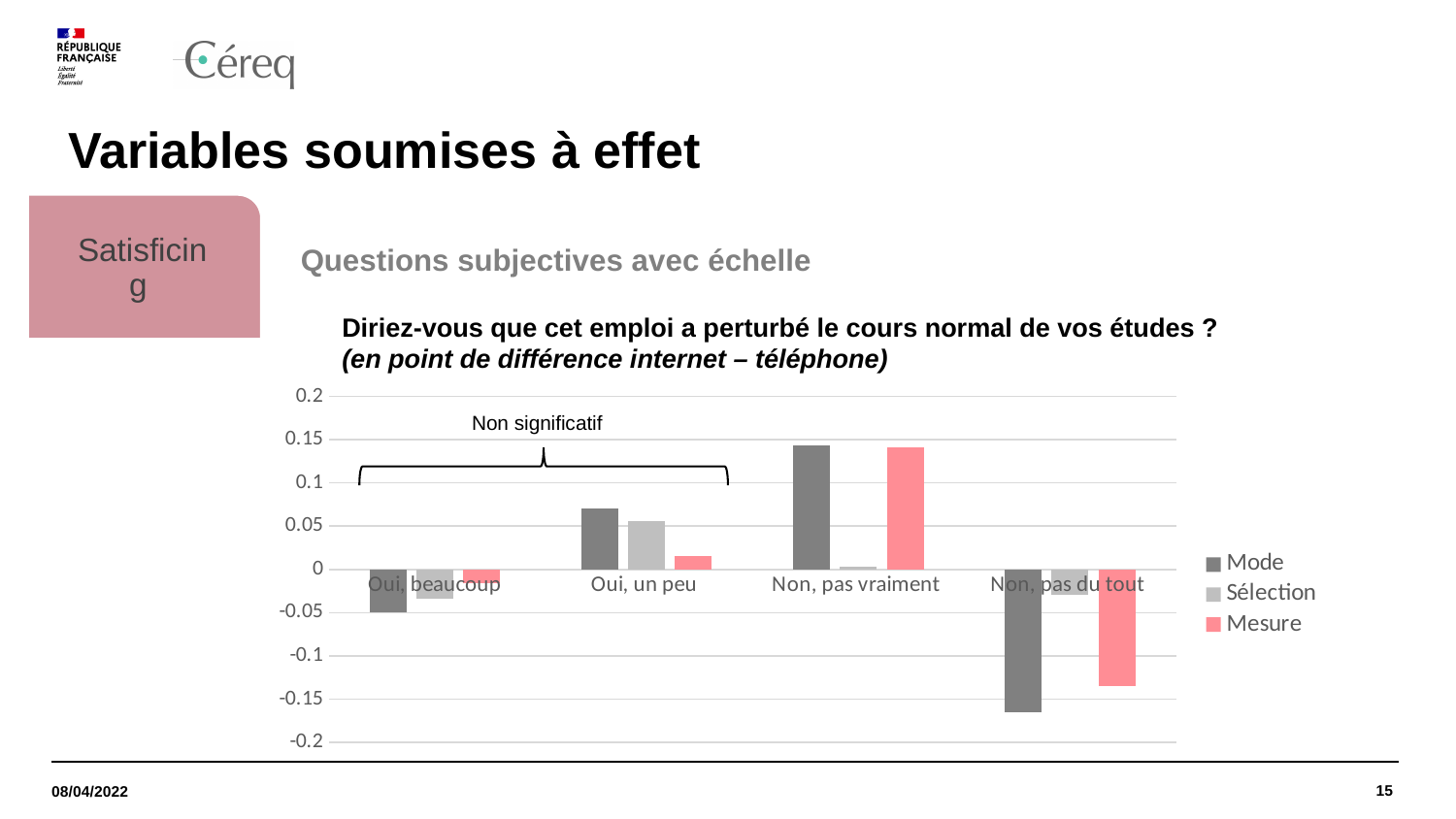

# Variables soumises à effet

Satisficing
Questions subjectives avec échelle
Diriez-vous que cet emploi a perturbé le cours normal de vos études ?
(en point de différence internet – téléphone)

### Chart

| Category | Mode | Sélection | Mesure |
|---|---|---|---|
| Oui, beaucoup | -0.04939243778251157 | -0.03355910444917827 | -0.0158333333333333 |
| Oui, un peu  | 0.07047770431755598 | 0.055477704317555984 | 0.015 |
| Non, pas vraiment  | 0.1436944718657453 | 0.002861138532412294 | 0.140833333333333 |
| Non, pas du tout  | -0.16477973840078974 | -0.029779738400789735 | -0.135 |
Non significatif
15
08/04/2022